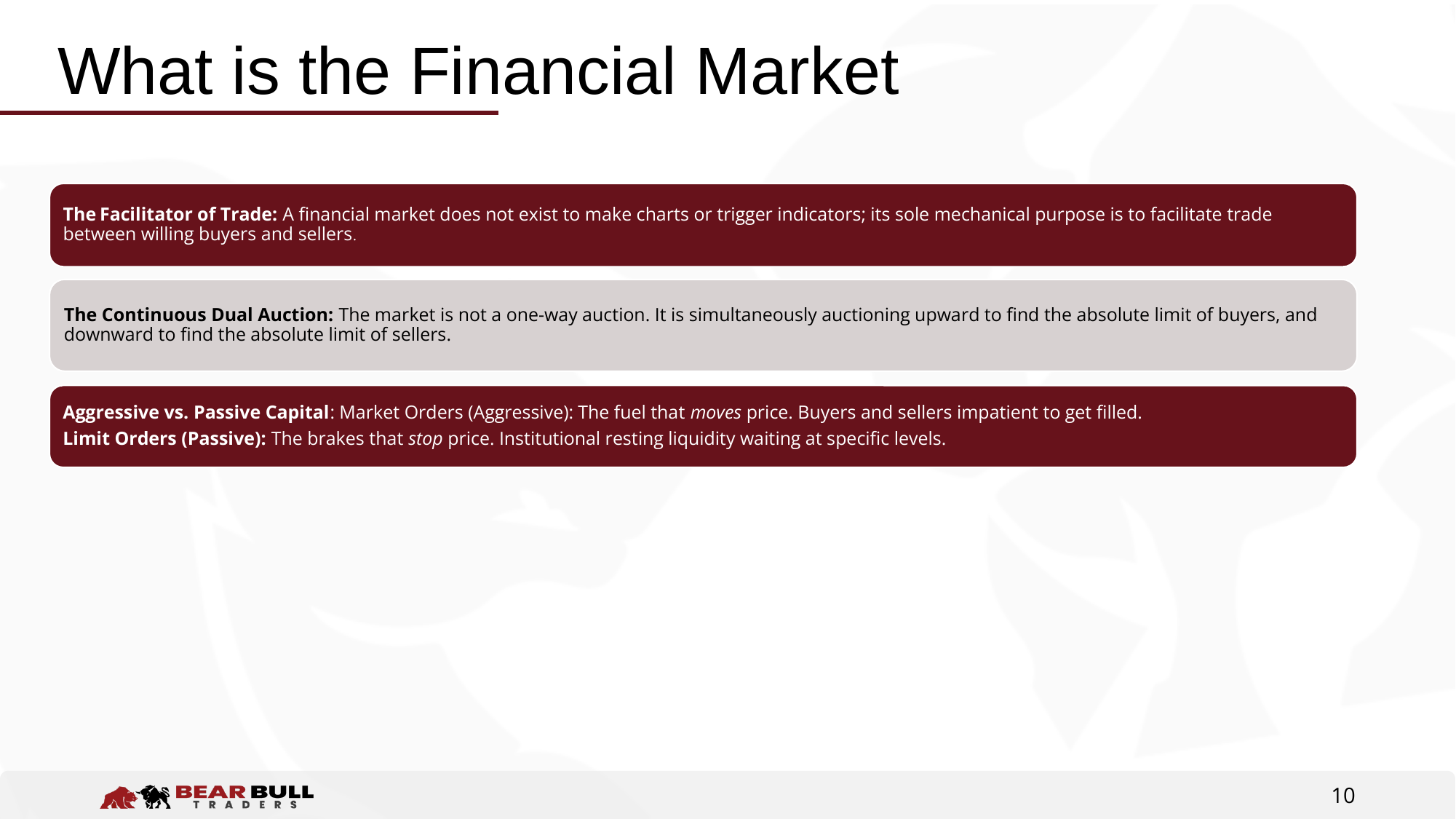

# What is the Financial Market

The Facilitator of Trade: A financial market does not exist to make charts or trigger indicators; its sole mechanical purpose is to facilitate trade between willing buyers and sellers.
The Continuous Dual Auction: The market is not a one-way auction. It is simultaneously auctioning upward to find the absolute limit of buyers, and downward to find the absolute limit of sellers.
Aggressive vs. Passive Capital: Market Orders (Aggressive): The fuel that moves price. Buyers and sellers impatient to get filled.
Limit Orders (Passive): The brakes that stop price. Institutional resting liquidity waiting at specific levels.